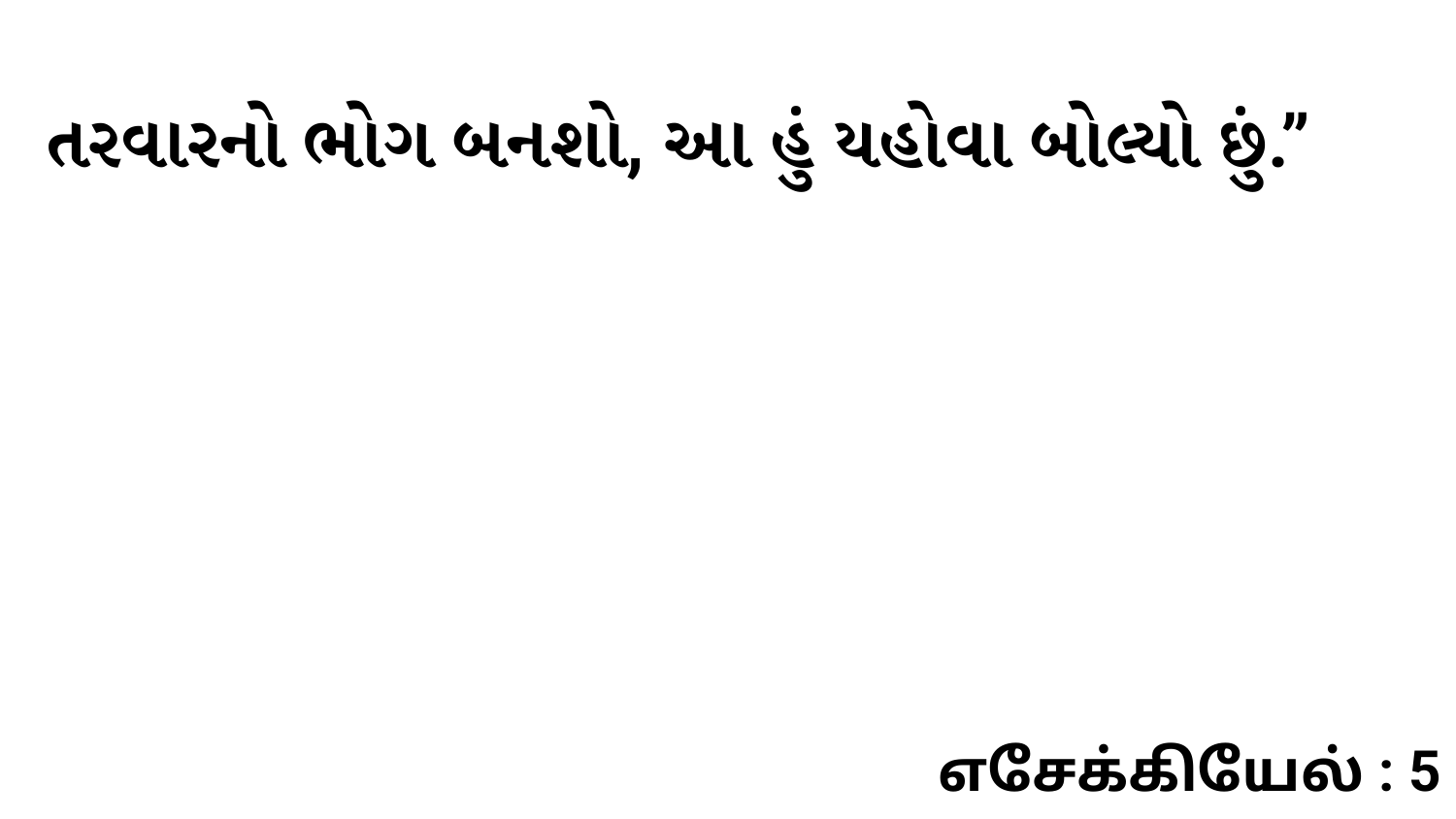

તરવારનો ભોગ બનશો, આ હું યહોવા બોલ્યો છું.”
எசேக்கியேல் : 5